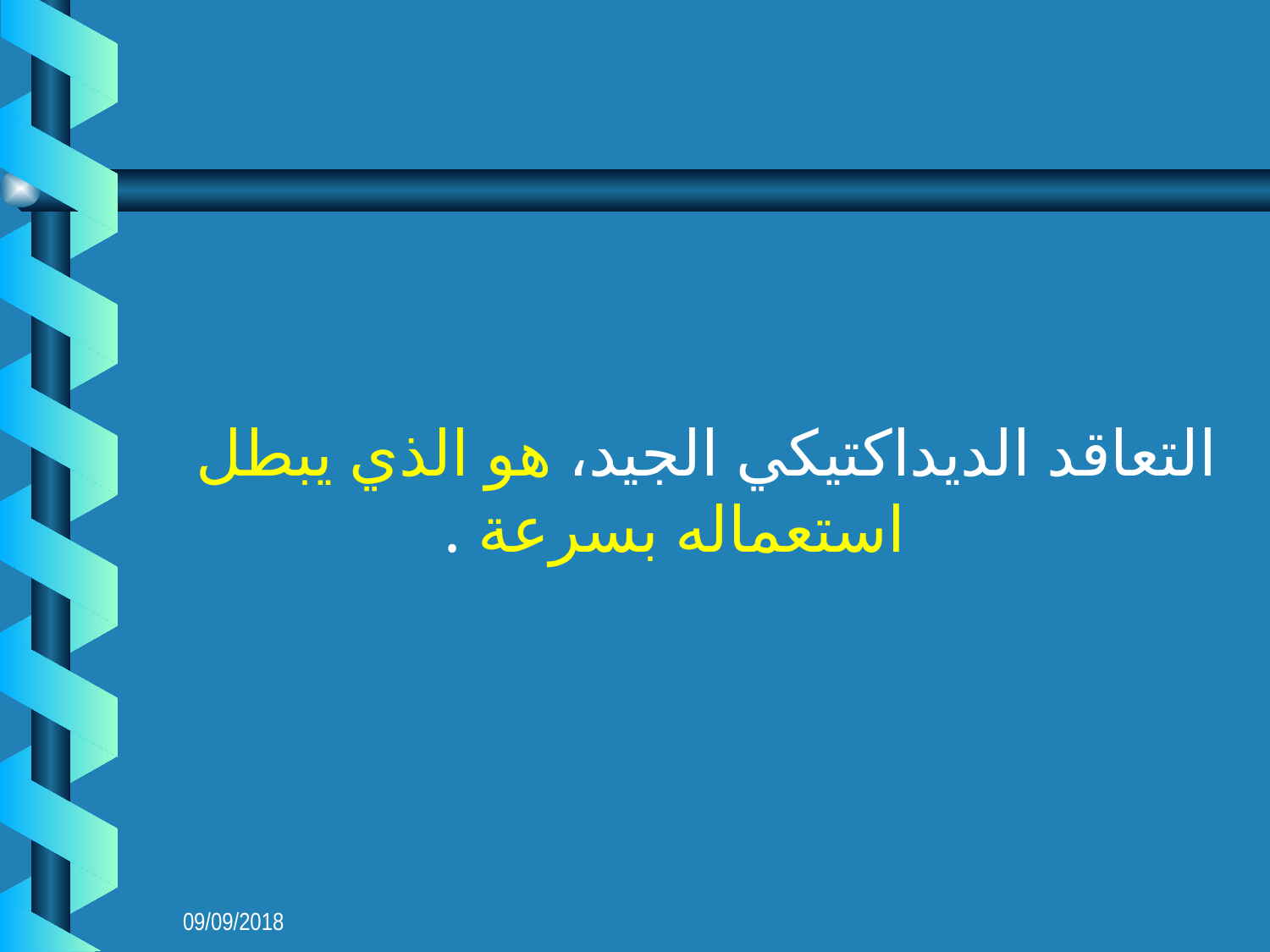

#
التعاقد الديداكتيكي الجيد، هو الذي يبطل  استعماله بسرعة .

09/09/2018